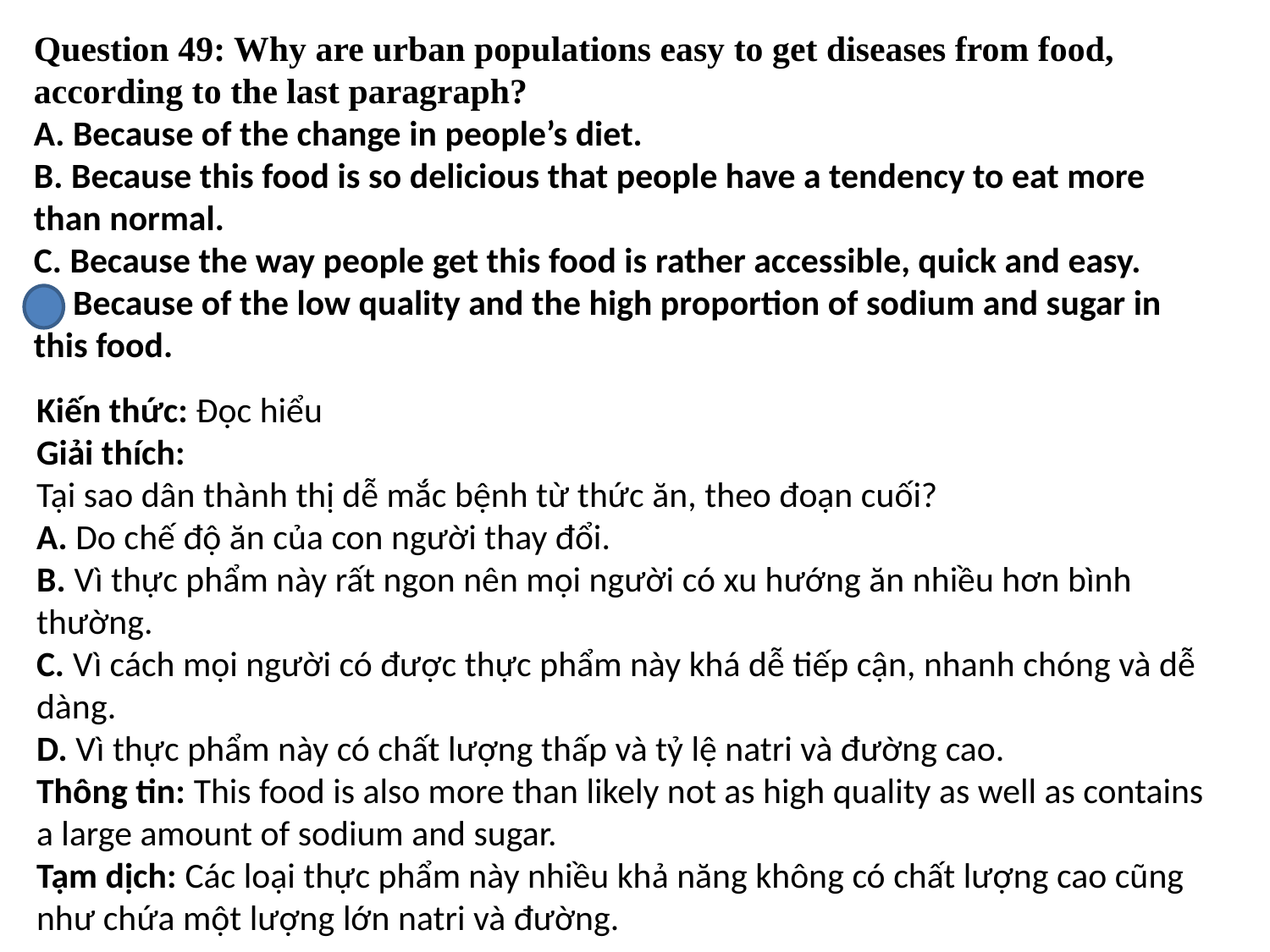

# Question 49: Why are urban populations easy to get diseases from food, according to the last paragraph? A. Because of the change in people’s diet. B. Because this food is so delicious that people have a tendency to eat more than normal. C. Because the way people get this food is rather accessible, quick and easy. D. Because of the low quality and the high proportion of sodium and sugar in this food.

Kiến thức: Đọc hiểu
Giải thích:
Tại sao dân thành thị dễ mắc bệnh từ thức ăn, theo đoạn cuối?
A. Do chế độ ăn của con người thay đổi.
B. Vì thực phẩm này rất ngon nên mọi người có xu hướng ăn nhiều hơn bình thường.
C. Vì cách mọi người có được thực phẩm này khá dễ tiếp cận, nhanh chóng và dễ dàng.
D. Vì thực phẩm này có chất lượng thấp và tỷ lệ natri và đường cao.
Thông tin: This food is also more than likely not as high quality as well as contains a large amount of sodium and sugar.
Tạm dịch: Các loại thực phẩm này nhiều khả năng không có chất lượng cao cũng như chứa một lượng lớn natri và đường.